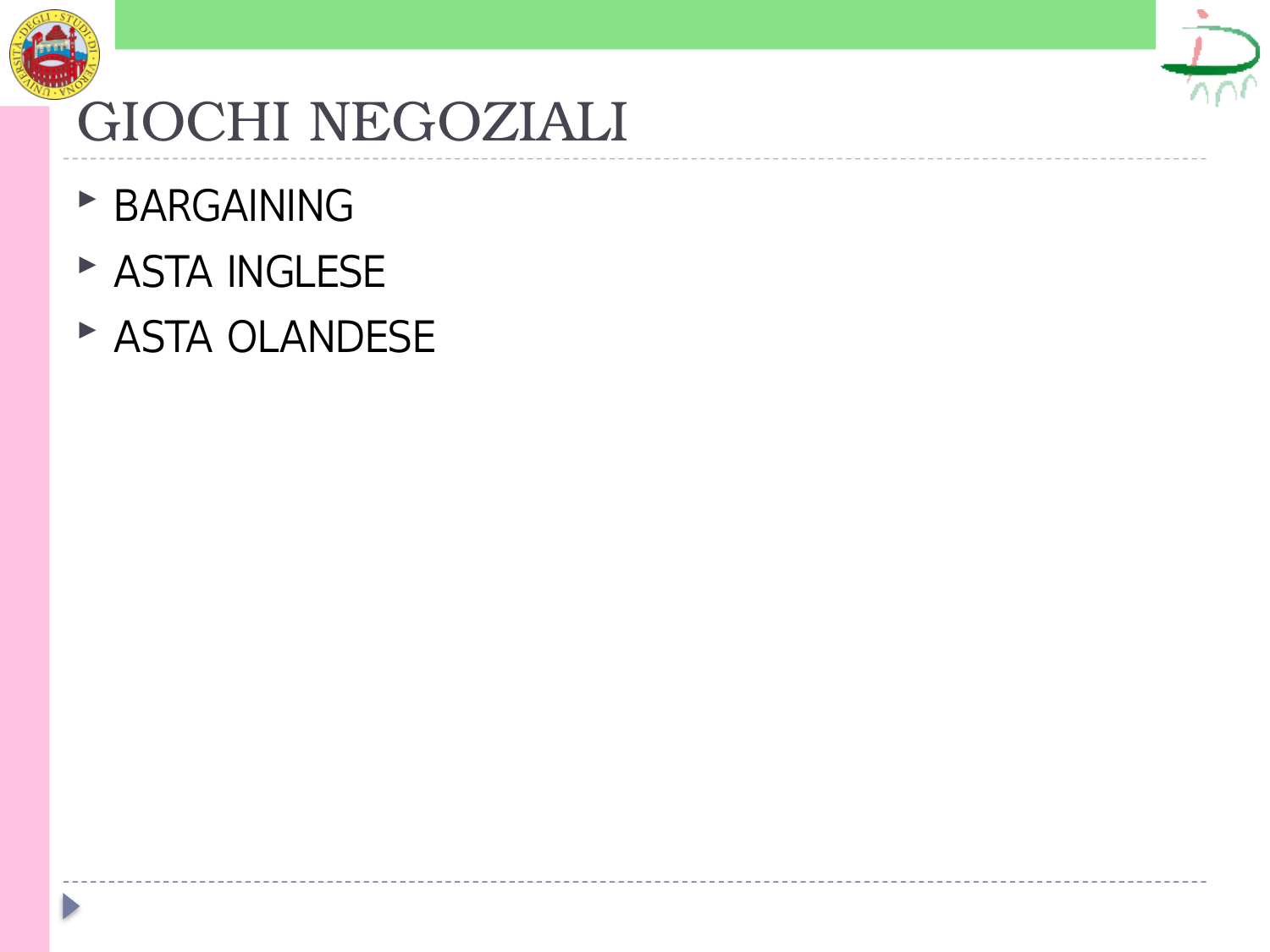

# GIOCHI NEGOZIALI
BARGAINING
ASTA INGLESE
ASTA OLANDESE